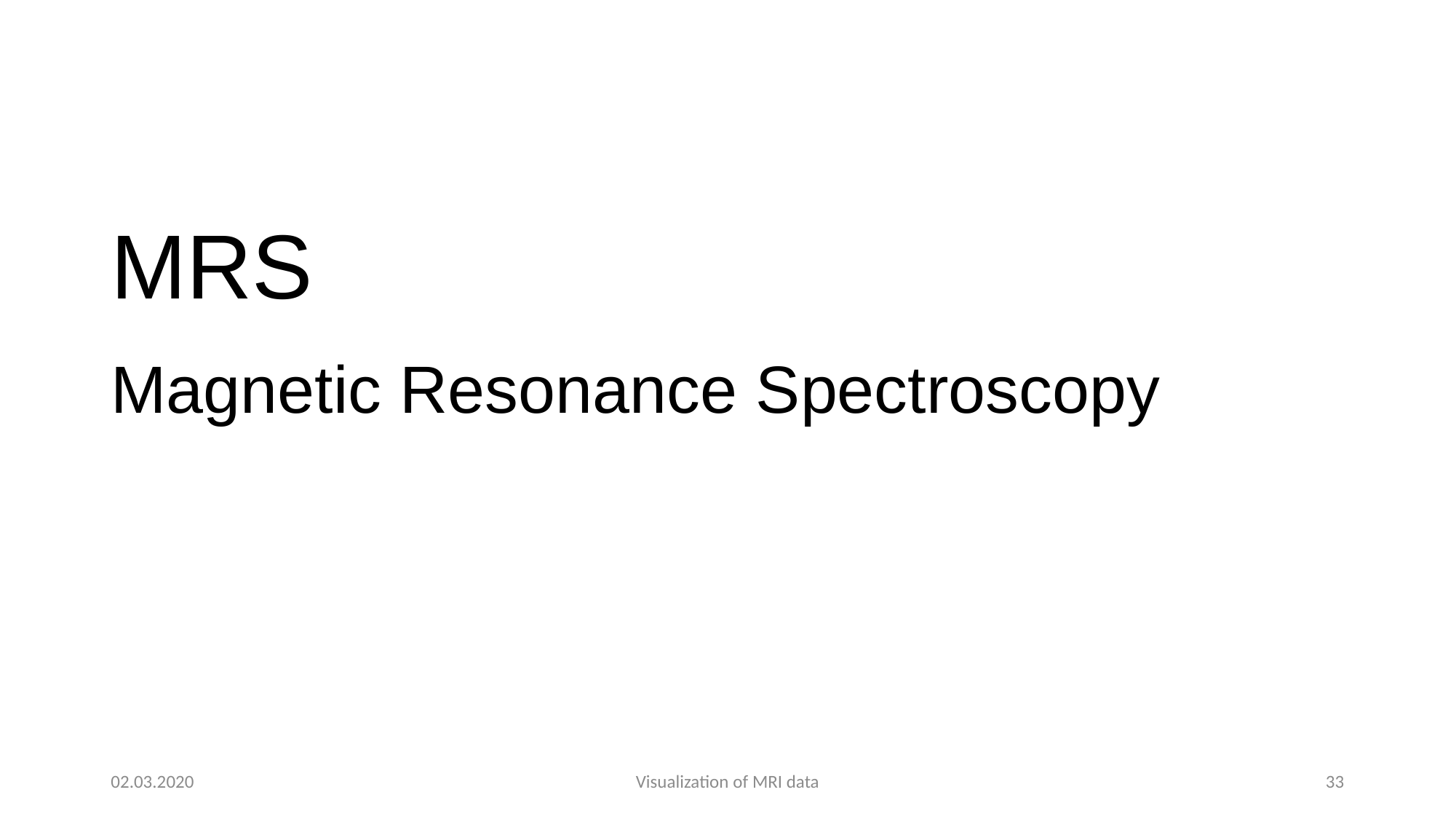

MRS
# Magnetic Resonance Spectroscopy
02.03.2020
Visualization of MRI data
33